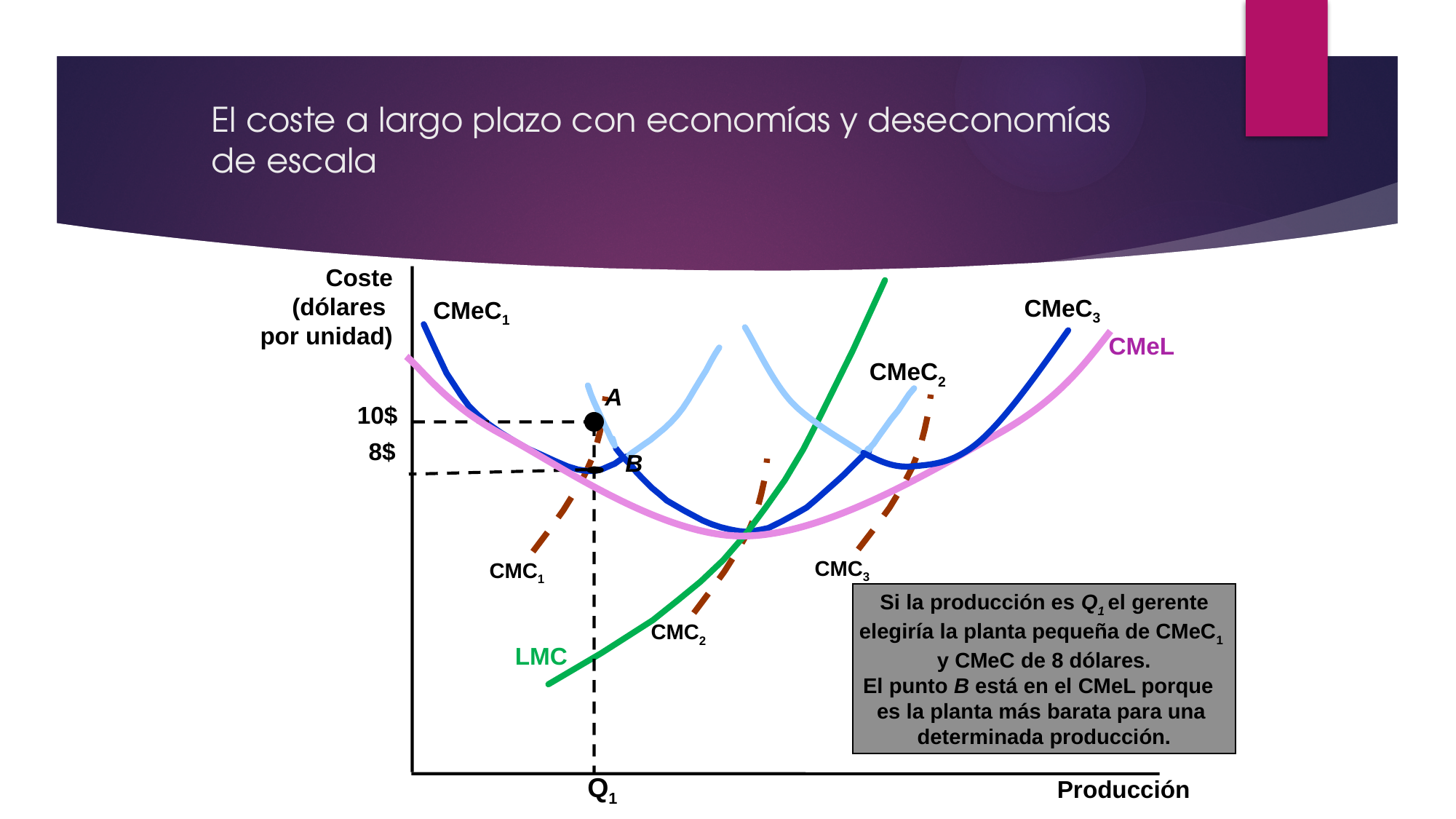

# El coste a largo plazo con economías y deseconomías de escala
Coste
(dólares
por unidad)

LMC
CMeC3

CMC3
CMeC1

CMC1
CMeL

CMeC2

CMC2
A
 10$

8$
B

Si la producción es Q1 el gerente
elegiría la planta pequeña de CMeC1
y CMeC de 8 dólares.
El punto B está en el CMeL porque
es la planta más barata para una
determinada producción.
Q1
Producción